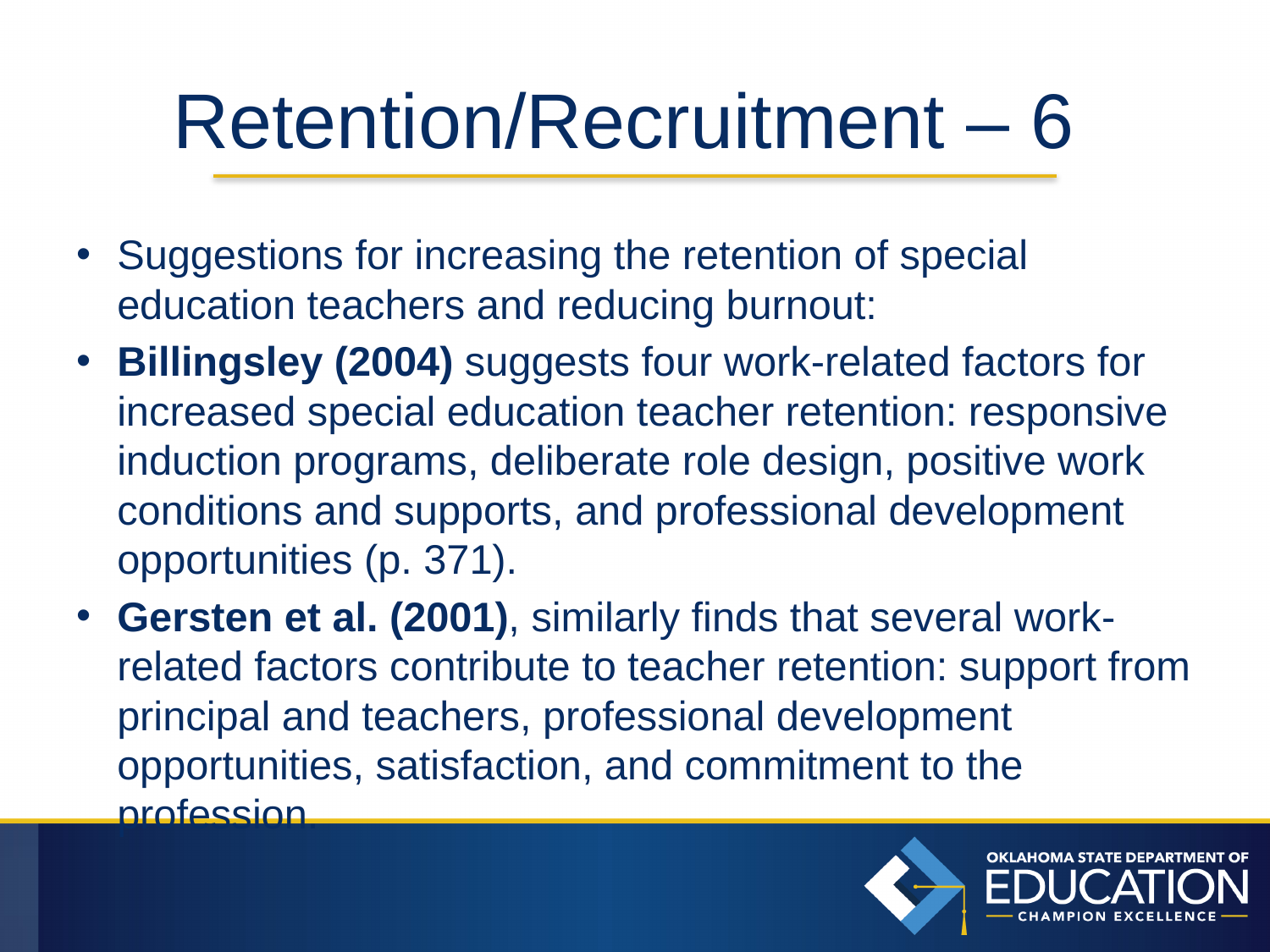

# Retention/Recruitment – 6
Suggestions for increasing the retention of special education teachers and reducing burnout:
Billingsley (2004) suggests four work-related factors for increased special education teacher retention: responsive induction programs, deliberate role design, positive work conditions and supports, and professional development opportunities (p. 371).
Gersten et al. (2001), similarly finds that several work-related factors contribute to teacher retention: support from principal and teachers, professional development opportunities, satisfaction, and commitment to the profession.